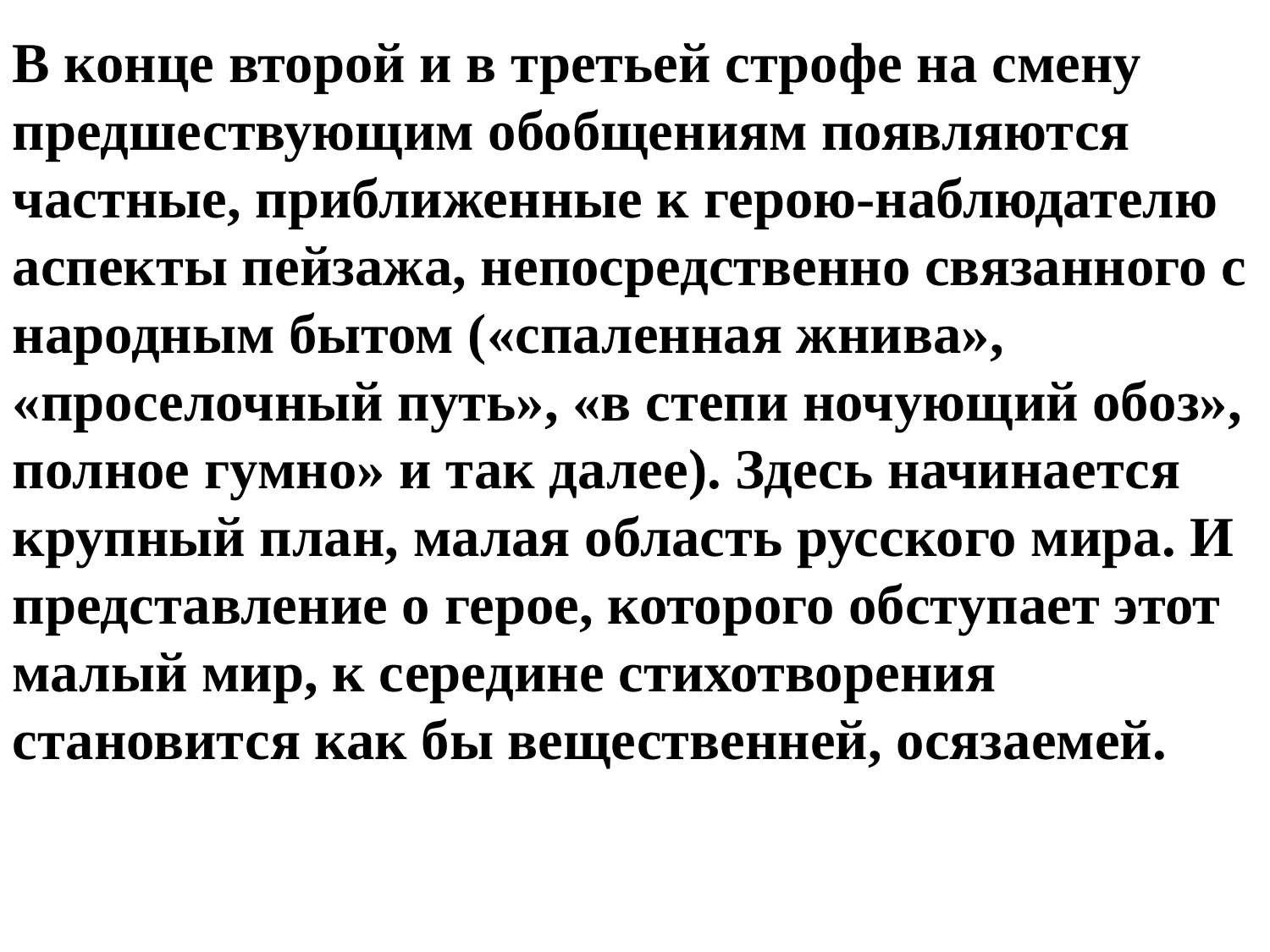

В конце второй и в третьей строфе на смену предшествующим обобщениям появляются частные, приближенные к герою-наблюдателю аспекты пейзажа, непосредственно связанного с народным бытом («спаленная жнива», «проселочный путь», «в степи ночующий обоз», полное гумно» и так далее). Здесь начинается крупный план, малая область русского мира. И представление о герое, которого обступает этот малый мир, к середине стихотворения становится как бы вещественней, осязаемей.